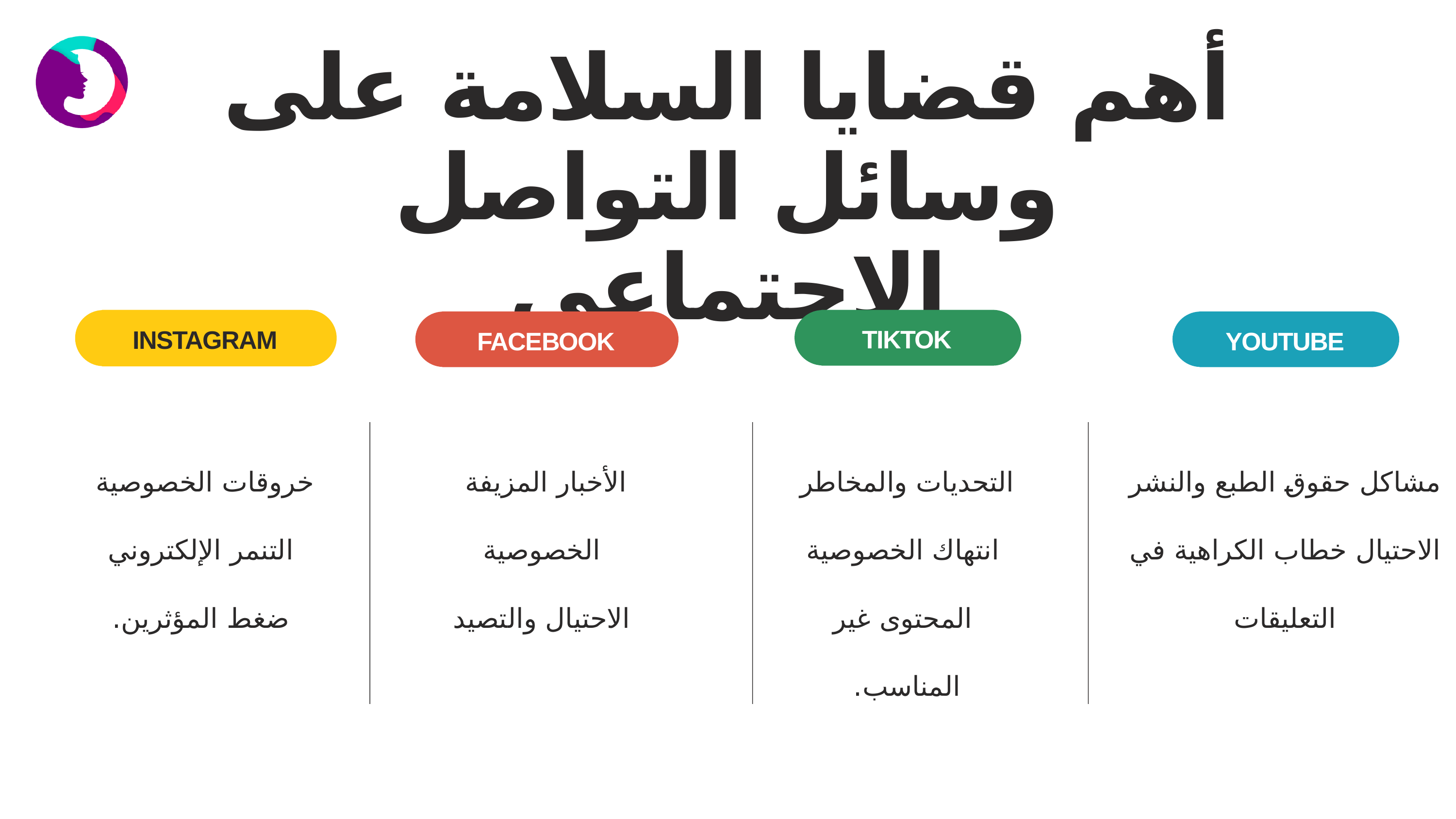

أهم قضايا السلامة على وسائل التواصل الاجتماعي

INSTAGRAM

TIKTOK

FACEBOOK

YOUTUBE

خروقات الخصوصية
 التنمر الإلكتروني
 ضغط المؤثرين.
الأخبار المزيفة
 الخصوصية
 الاحتيال والتصيد
التحديات والمخاطر
 انتهاك الخصوصية
 المحتوى غير المناسب.
مشاكل حقوق الطبع والنشر الاحتيال خطاب الكراهية في التعليقات